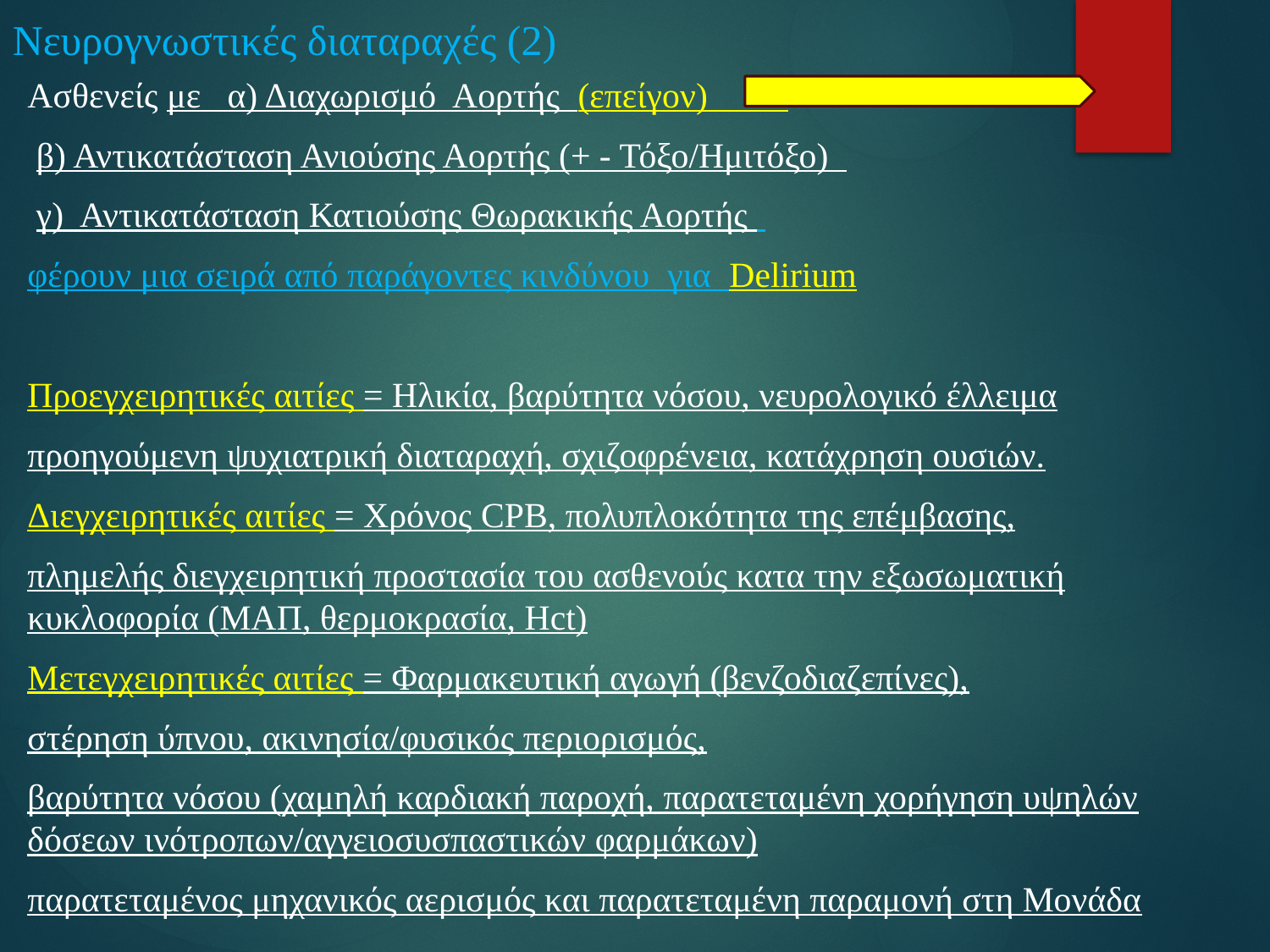

# Νευρογνωστικές διαταραχές (2)
Ασθενείς με   α) Διαχωρισμό  Αορτής  (επείγον)
 β) Αντικατάσταση Ανιούσης Αορτής (+ - Τόξο/Ημιτόξο)
 γ)  Αντικατάσταση Κατιούσης Θωρακικής Αορτής
φέρουν μια σειρά από παράγοντες κινδύνου  για  Delirium

Προεγχειρητικές αιτίες = Ηλικία, βαρύτητα νόσου, νευρολογικό έλλειμα
προηγούμενη ψυχιατρική διαταραχή, σχιζοφρένεια, κατάχρηση ουσιών.
Διεγχειρητικές αιτίες = Xρόνος CPB, πολυπλοκότητα της επέμβασης,
πλημελής διεγχειρητική προστασία του ασθενούς κατα την εξωσωματική	κυκλοφορία (ΜΑΠ, θερμοκρασία, Hct)
Μετεγχειρητικές αιτίες = Φαρμακευτική αγωγή (βενζοδιαζεπίνες),
στέρηση ύπνου, ακινησία/φυσικός περιορισμός,
βαρύτητα νόσου (χαμηλή καρδιακή παροχή, παρατεταμένη χορήγηση υψηλών δόσεων ινότροπων/αγγειοσυσπαστικών φαρμάκων)
παρατεταμένος μηχανικός αερισμός και παρατεταμένη παραμονή στη Μονάδα